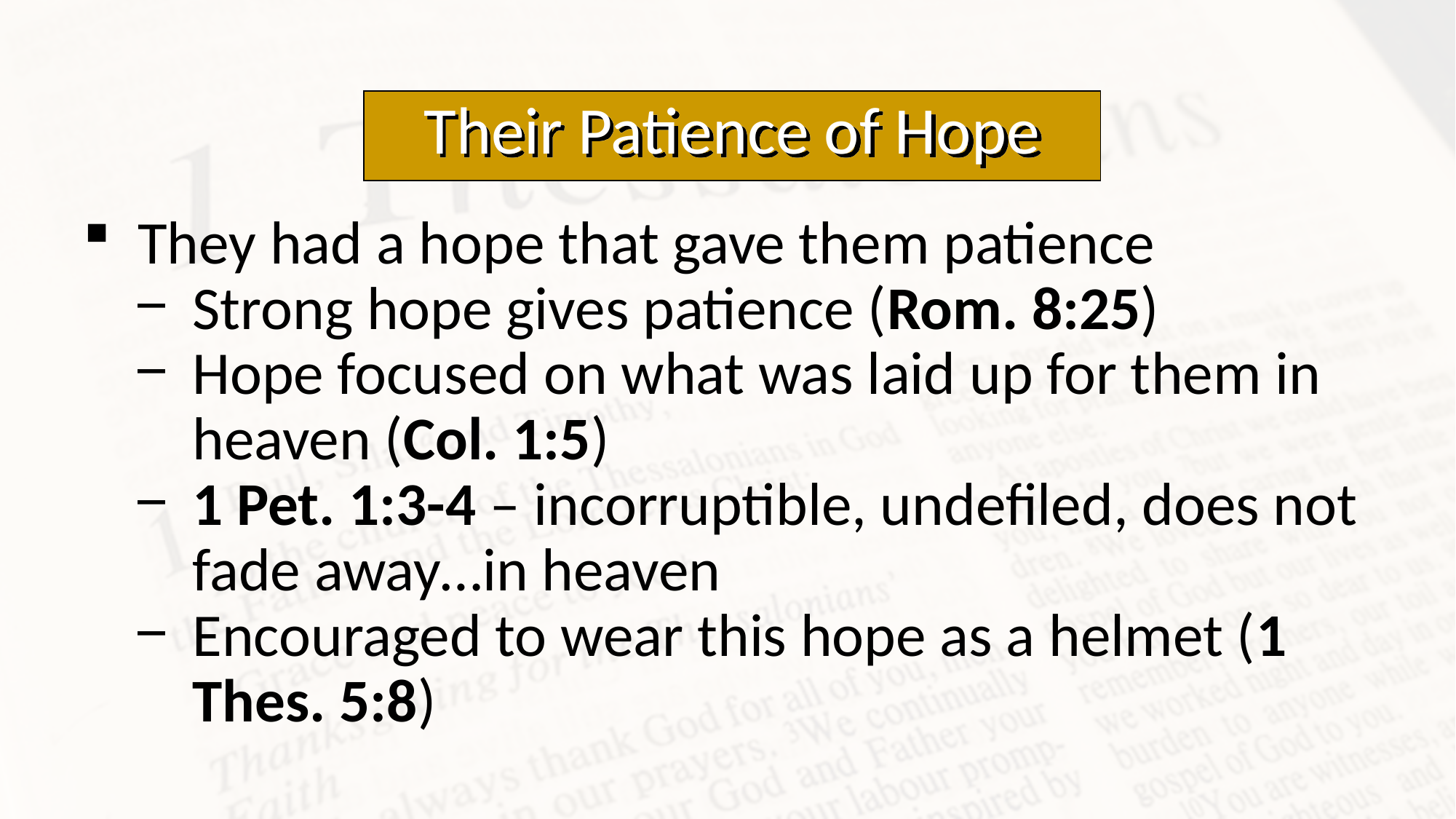

Their Patience of Hope

They had a hope that gave them patience
Strong hope gives patience (Rom. 8:25)
Hope focused on what was laid up for them in heaven (Col. 1:5)
1 Pet. 1:3-4 – incorruptible, undefiled, does not fade away…in heaven
Encouraged to wear this hope as a helmet (1 Thes. 5:8)